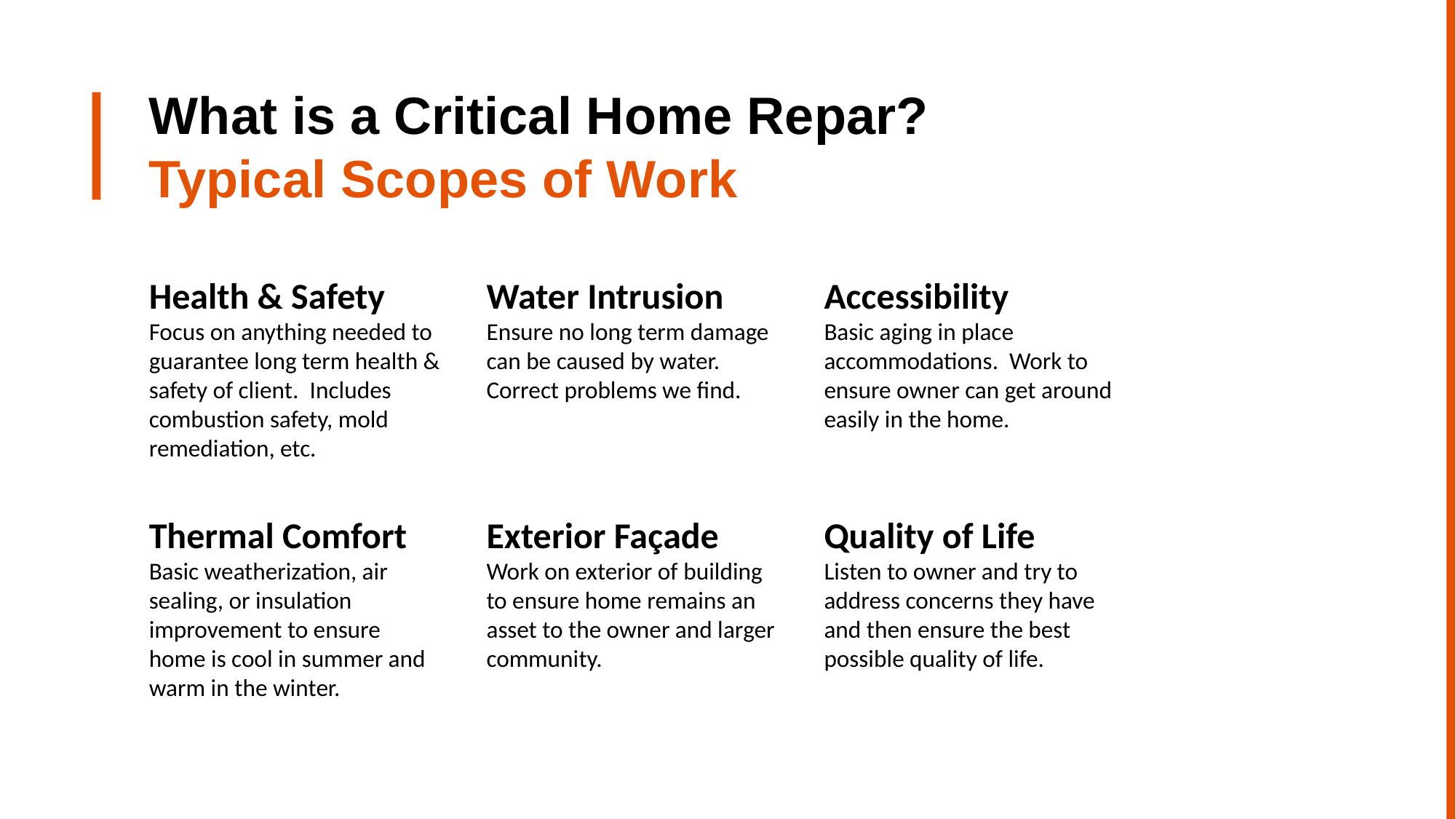

# What is a Critical Home Repar? Typical Scopes of Work
Health & Safety
Focus on anything needed to guarantee long term health & safety of client.  Includes combustion safety, mold remediation, etc.
Water Intrusion
Ensure no long term damage can be caused by water.  Correct problems we find.
Accessibility
Basic aging in place accommodations.  Work to ensure owner can get around easily in the home.

Thermal Comfort
Basic weatherization, air sealing, or insulation improvement to ensure home is cool in summer and warm in the winter.
Exterior Façade
Work on exterior of building to ensure home remains an asset to the owner and larger community.
Quality of Life
Listen to owner and try to address concerns they have and then ensure the best possible quality of life.